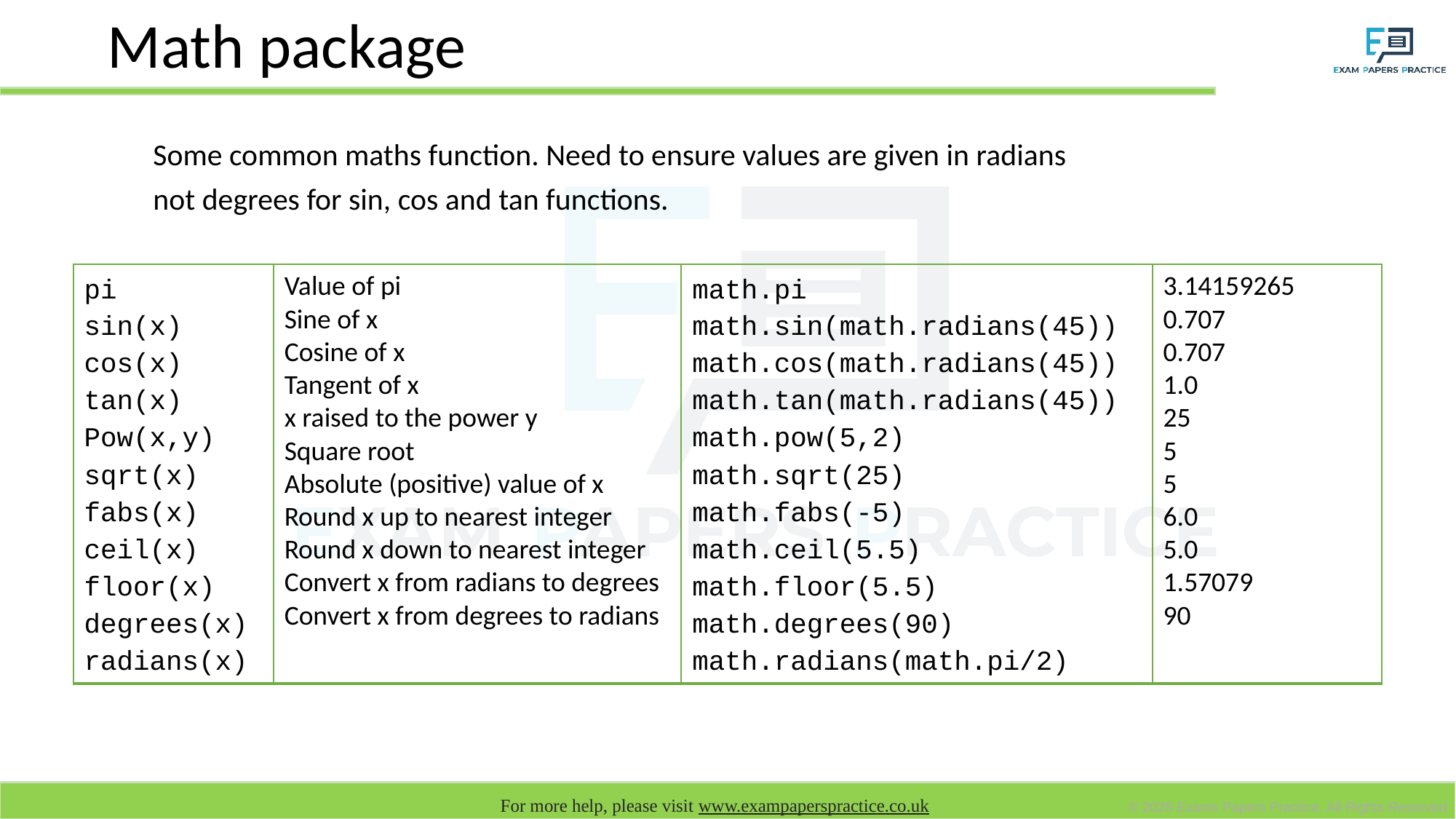

# Math package
Some common maths function. Need to ensure values are given in radians not degrees for sin, cos and tan functions.

| pi sin(x) cos(x) tan(x) Pow(x,y) sqrt(x) fabs(x) ceil(x) floor(x) degrees(x) radians(x) | Value of pi Sine of x Cosine of x Tangent of x x raised to the power y Square root Absolute (positive) value of x Round x up to nearest integer Round x down to nearest integer Convert x from radians to degrees Convert x from degrees to radians | math.pi math.sin(math.radians(45)) math.cos(math.radians(45)) math.tan(math.radians(45)) math.pow(5,2) math.sqrt(25) math.fabs(-5) math.ceil(5.5) math.floor(5.5) math.degrees(90) math.radians(math.pi/2) | 3.14159265 0.707 0.707 1.0 25 5 5 6.0 5.0 1.57079 90 |
| --- | --- | --- | --- |